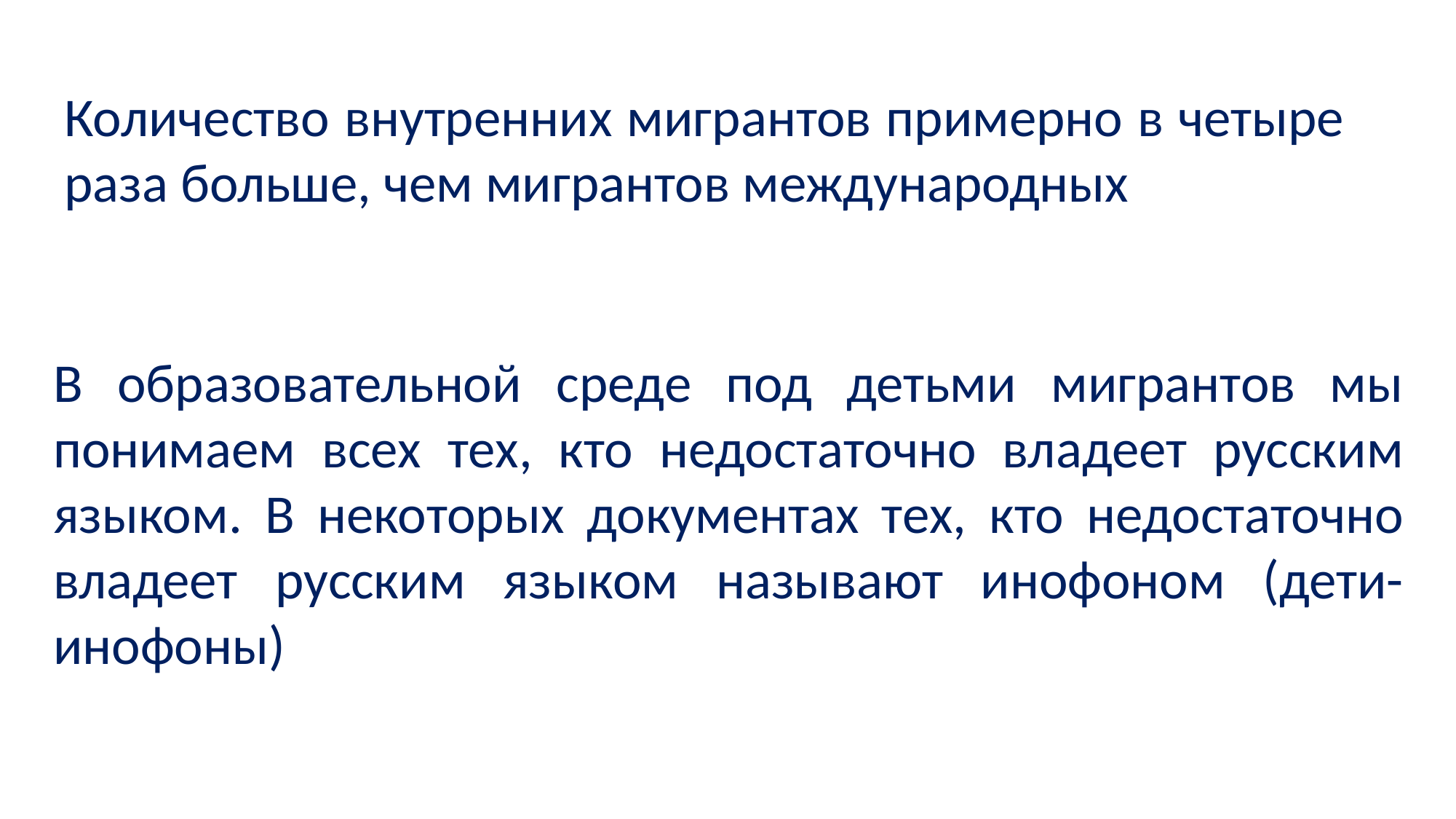

Количество внутренних мигрантов примерно в четыре раза больше, чем мигрантов международных
В образовательной среде под детьми мигрантов мы понимаем всех тех, кто недостаточно владеет русским языком. В некоторых документах тех, кто недостаточно владеет русским языком называют инофоном (дети-инофоны)